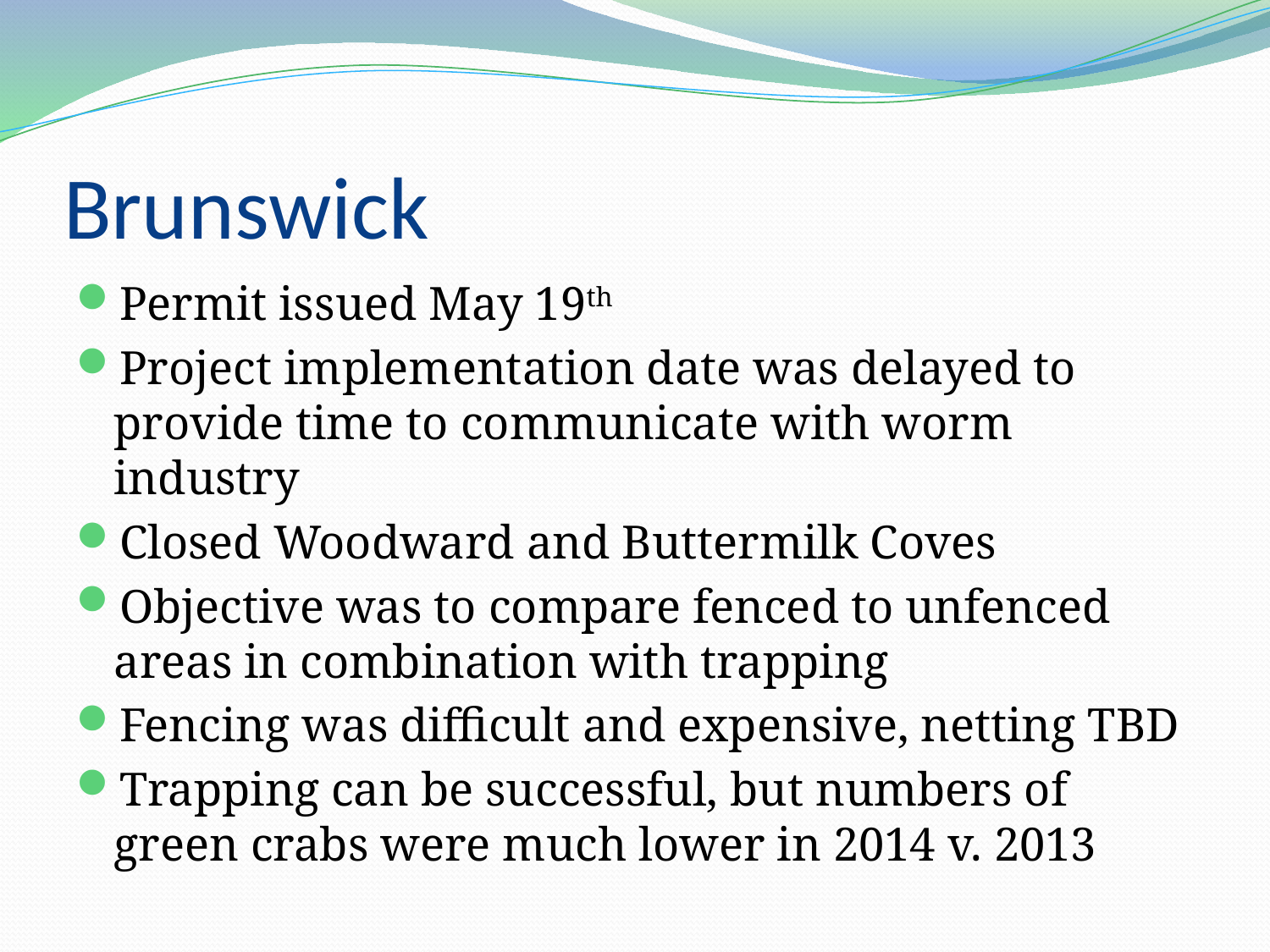

# Brunswick
Permit issued May 19th
Project implementation date was delayed to provide time to communicate with worm industry
Closed Woodward and Buttermilk Coves
Objective was to compare fenced to unfenced areas in combination with trapping
Fencing was difficult and expensive, netting TBD
Trapping can be successful, but numbers of green crabs were much lower in 2014 v. 2013